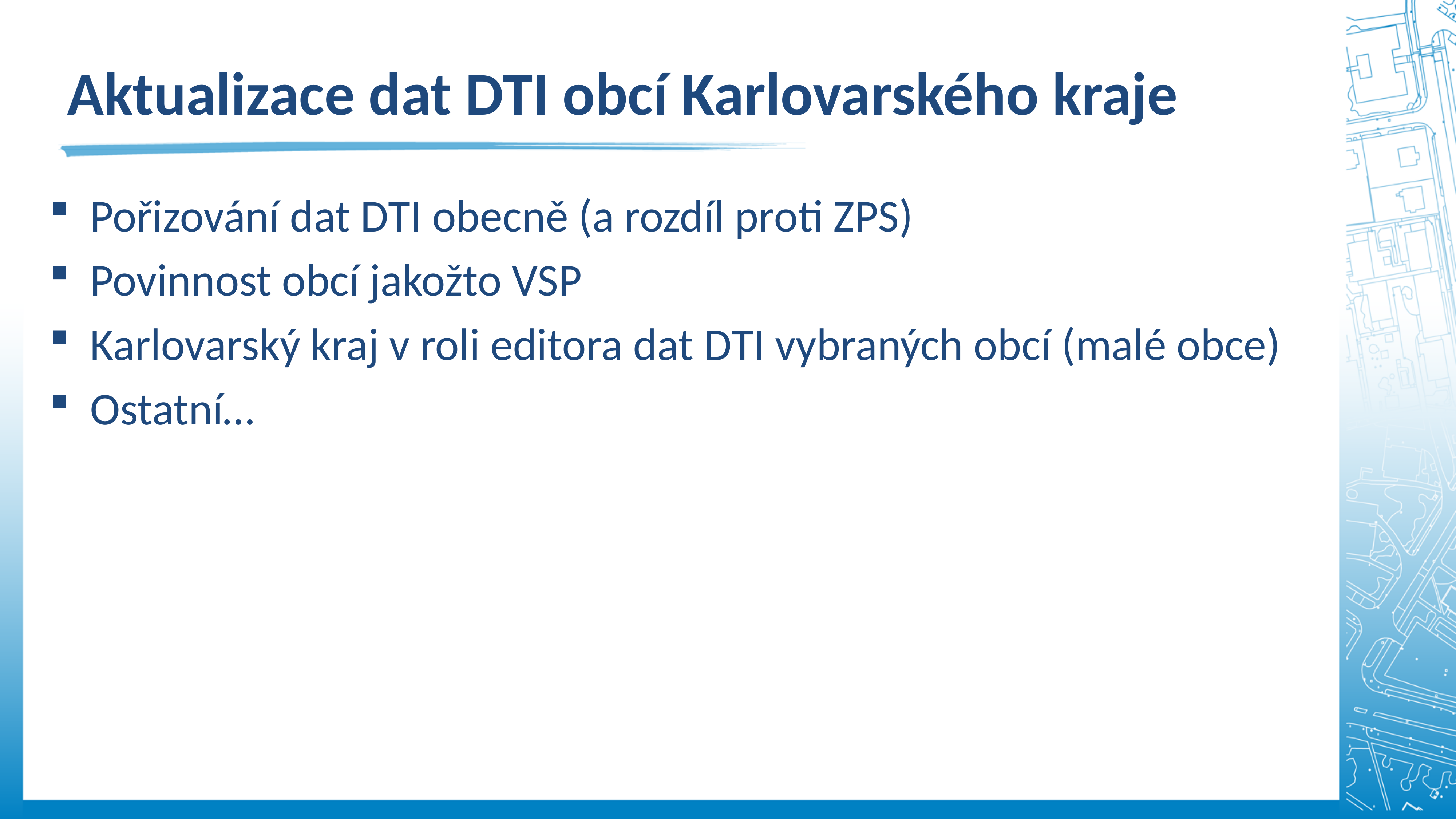

Aktualizace dat DTI obcí Karlovarského kraje
Pořizování dat DTI obecně (a rozdíl proti ZPS)
Povinnost obcí jakožto VSP
Karlovarský kraj v roli editora dat DTI vybraných obcí (malé obce)
Ostatní…